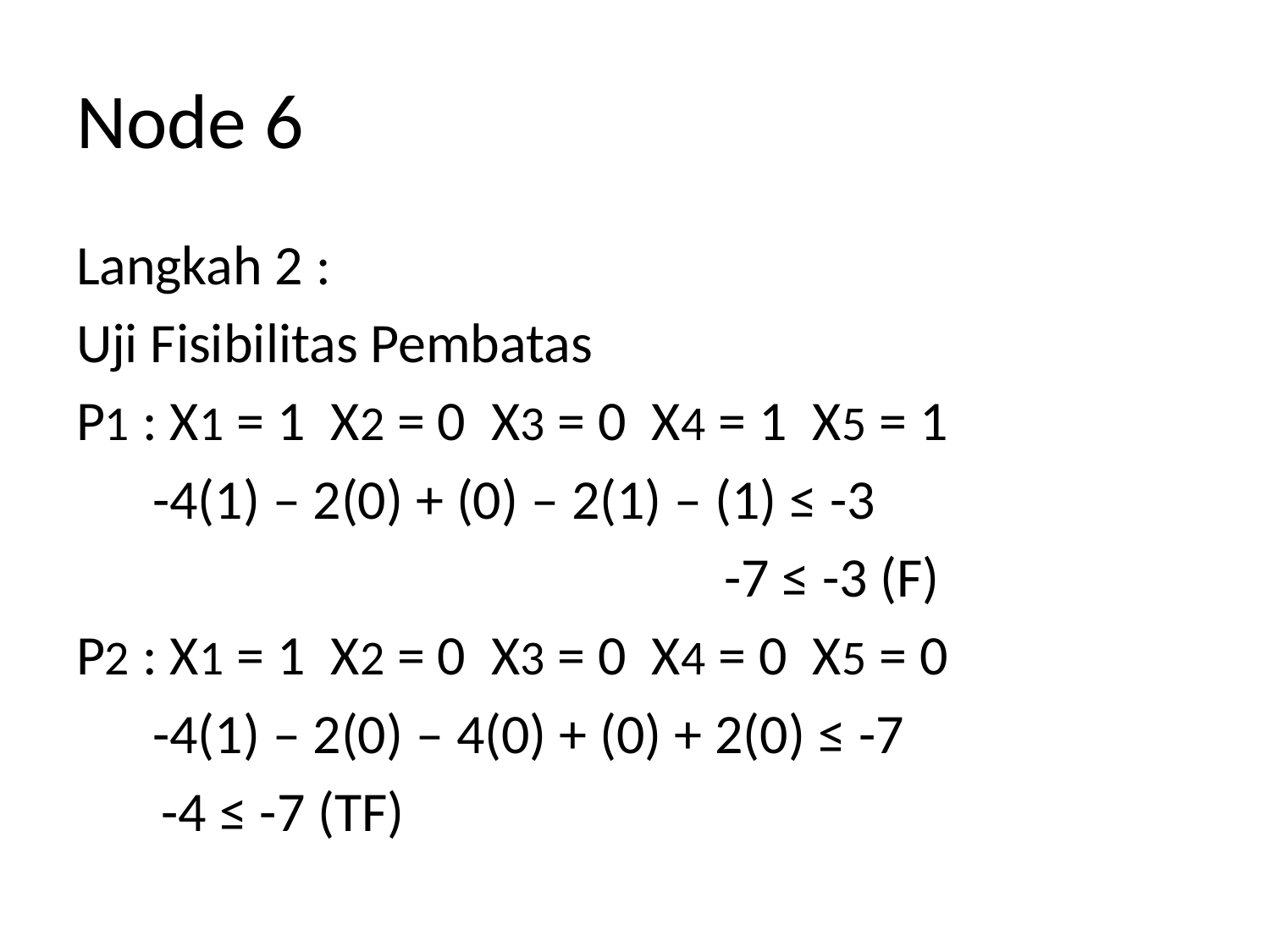

# Node 6
Langkah 2 :
Uji Fisibilitas Pembatas
P1 : X1 = 1  X2 = 0  X3 = 0  X4 = 1  X5 = 1
      -4(1) – 2(0) + (0) – 2(1) – (1) ≤ -3
                                                   -7 ≤ -3 (F)
P2 : X1 = 1  X2 = 0  X3 = 0  X4 = 0  X5 = 0
      -4(1) – 2(0) – 4(0) + (0) + 2(0) ≤ -7
						   -4 ≤ -7 (TF)